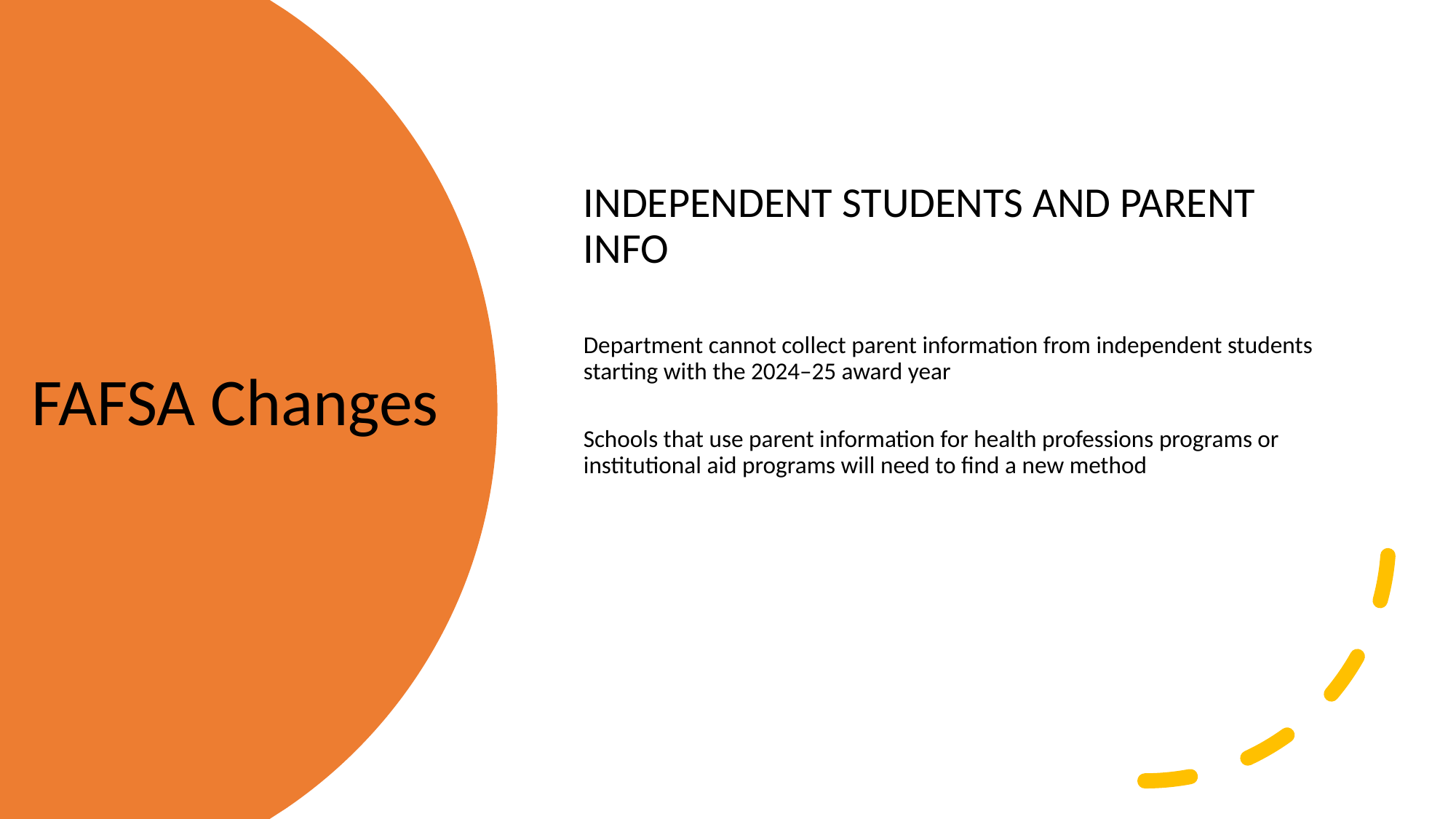

# FAFSA Changes
INDEPENDENT STUDENTS AND PARENT INFO

Department cannot collect parent information from independent students starting with the 2024–25 award year

Schools that use parent information for health professions programs or institutional aid programs will need to find a new method